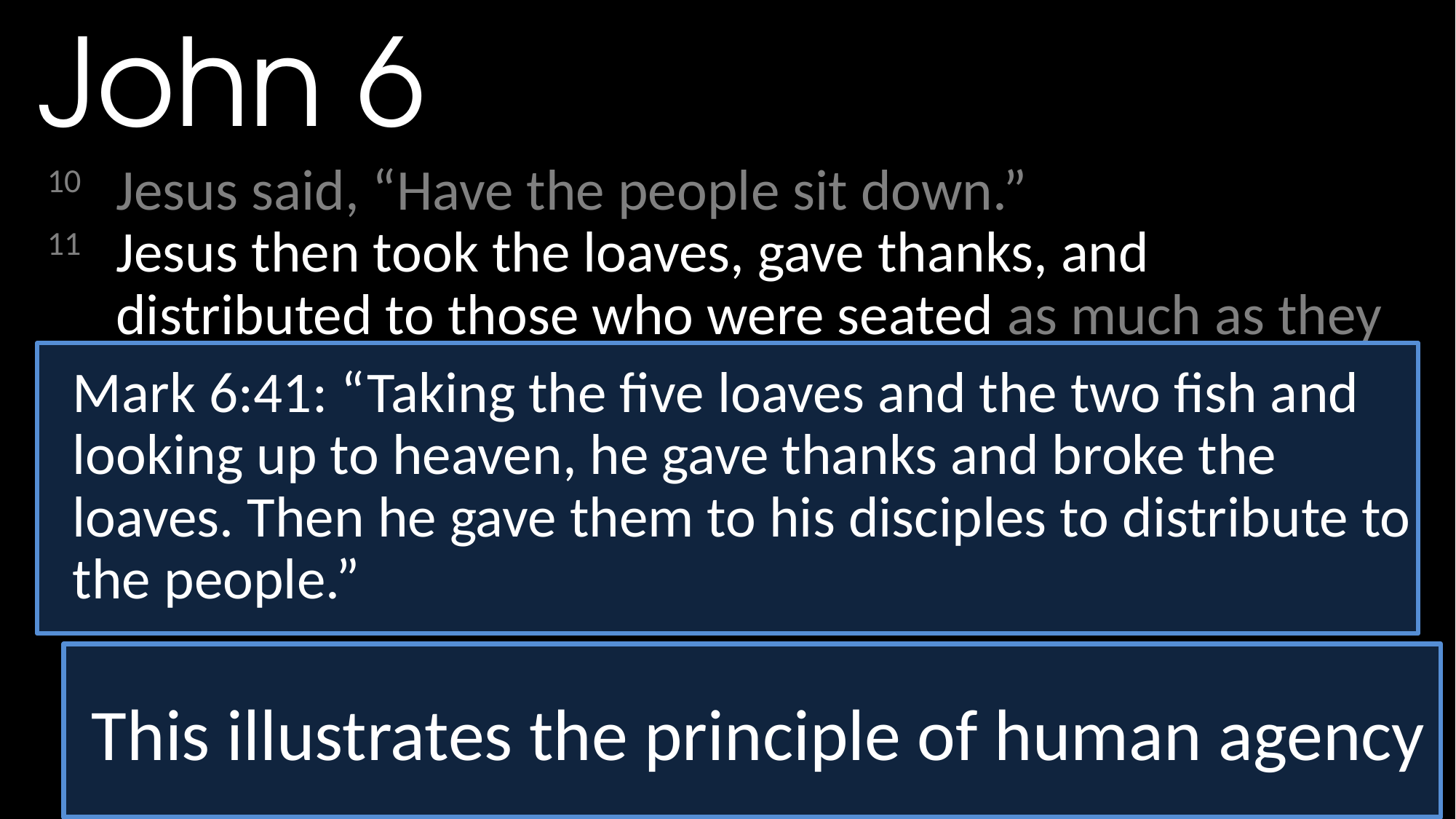

John 6
10 	Jesus said, “Have the people sit down.”
11 	Jesus then took the loaves, gave thanks, and distributed to those who were seated as much as they wanted. He did the same with the fish.

Mark 6:41: “Taking the five loaves and the two fish and looking up to heaven, he gave thanks and broke the loaves. Then he gave them to his disciples to distribute to the people.”

This illustrates the principle of human agency